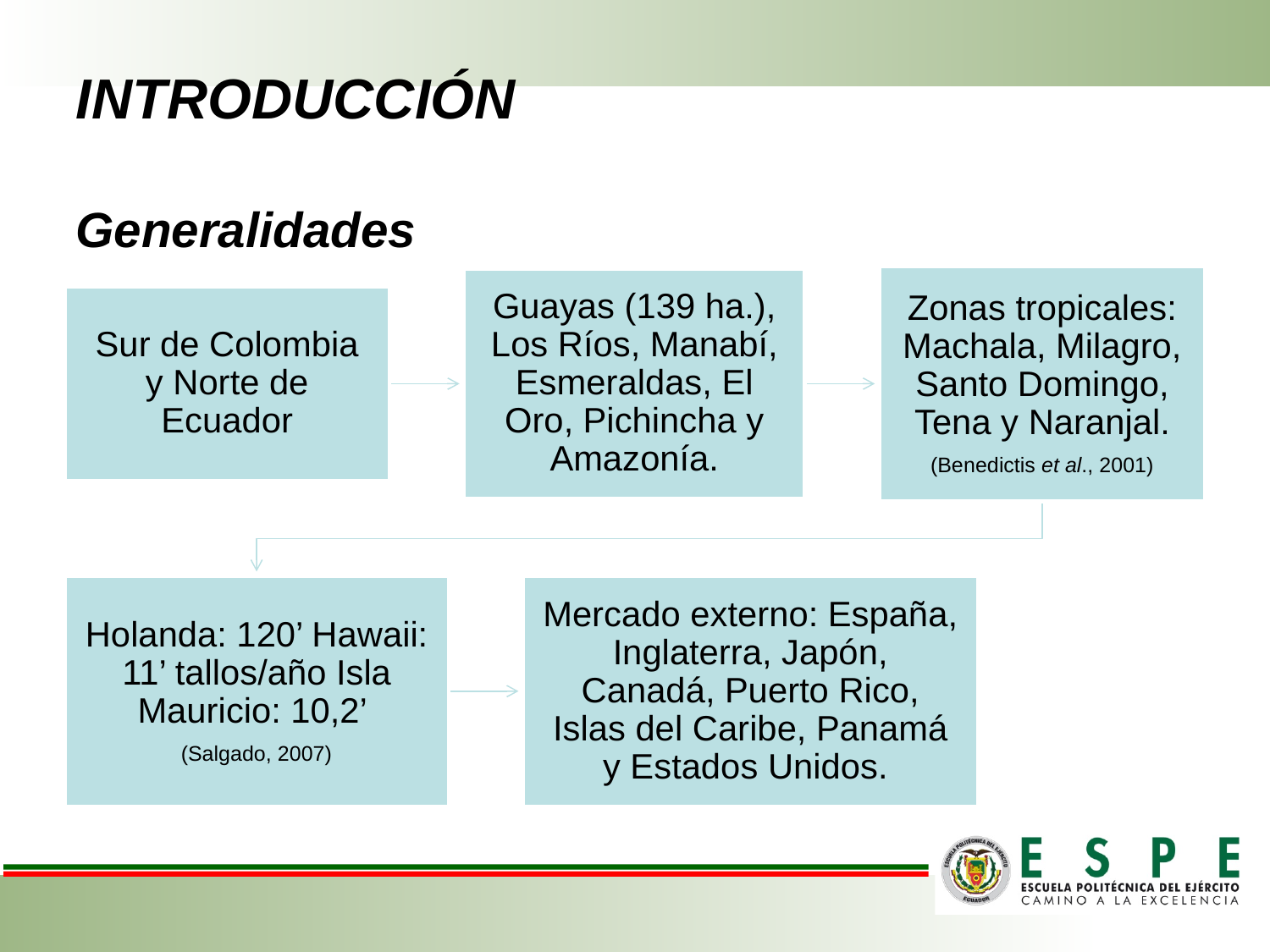

# INTRODUCCIÓN Generalidades

Sur de Colombia y Norte de Ecuador

Guayas (139 ha.), Los Ríos, Manabí, Esmeraldas, El Oro, Pichincha y Amazonía.

Zonas tropicales: Machala, Milagro, Santo Domingo, Tena y Naranjal.
(Benedictis et al., 2001)

Holanda: 120’ Hawaii: 11’ tallos/año Isla Mauricio: 10,2’
(Salgado, 2007)
Mercado externo: España, Inglaterra, Japón, Canadá, Puerto Rico, Islas del Caribe, Panamá y Estados Unidos.